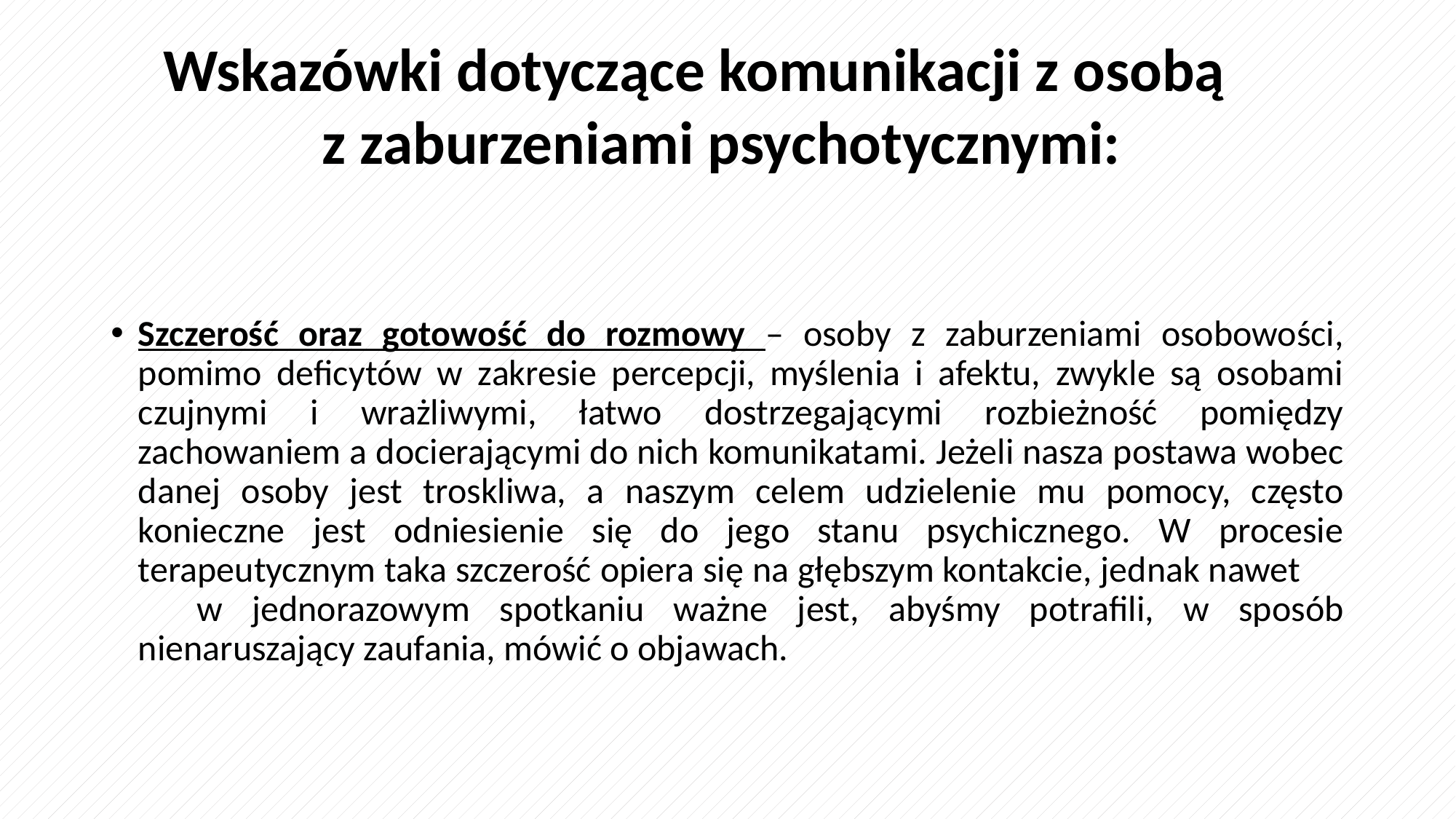

Wskazówki dotyczące komunikacji z osobą     z zaburzeniami psychotycznymi:
Szczerość oraz gotowość do rozmowy – osoby z zaburzeniami osobowości, pomimo deficytów w zakresie percepcji, myślenia i afektu, zwykle są osobami czujnymi i wrażliwymi, łatwo dostrzegającymi rozbieżność pomiędzy zachowaniem a docierającymi do nich komunikatami. Jeżeli nasza postawa wobec danej osoby jest troskliwa, a naszym celem udzielenie mu pomocy, często konieczne jest odniesienie się do jego stanu psychicznego. W procesie terapeutycznym taka szczerość opiera się na głębszym kontakcie, jednak nawet        w jednorazowym spotkaniu ważne jest, abyśmy potrafili, w sposób nienaruszający zaufania, mówić o objawach.